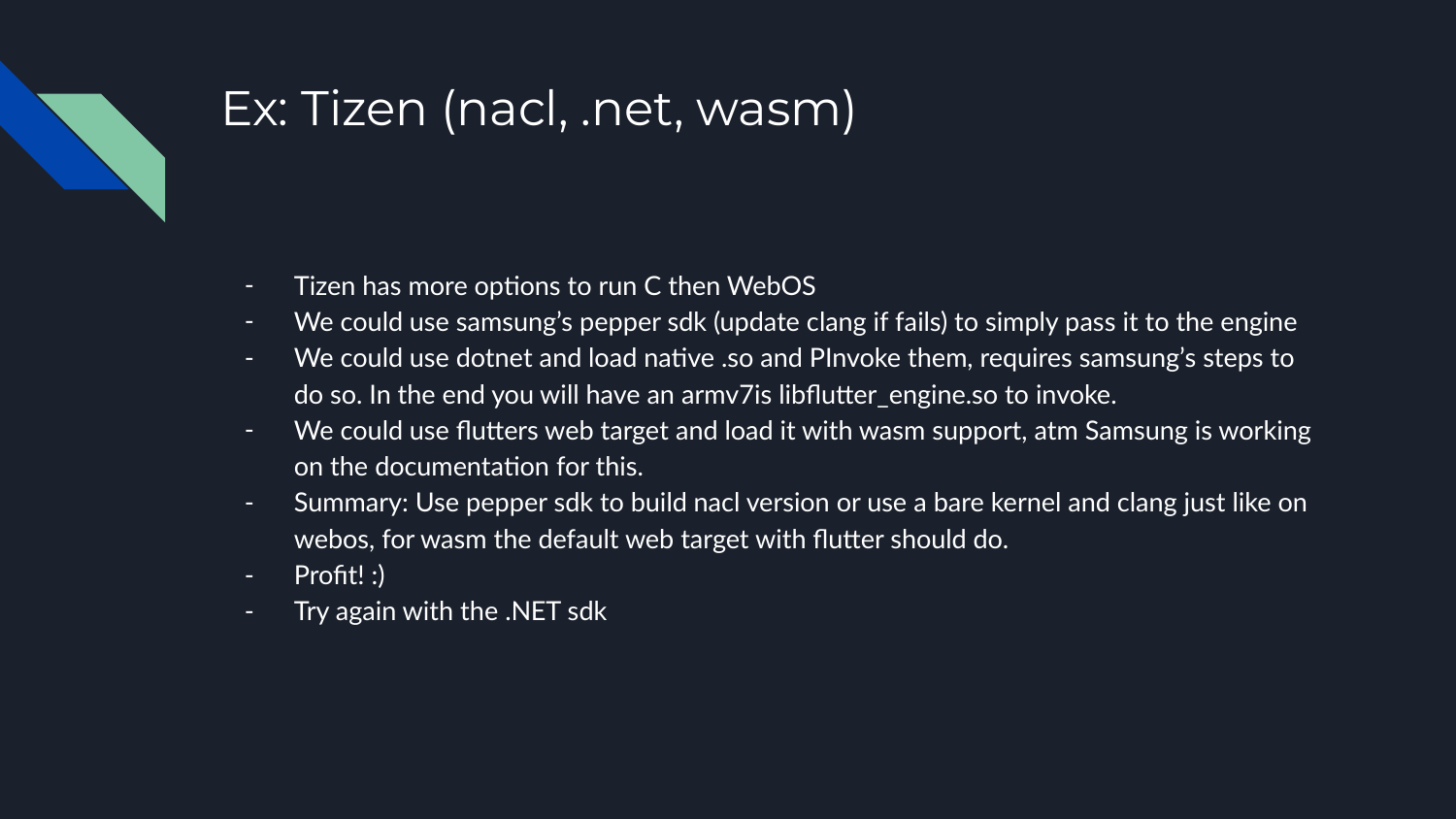

# Ex: Tizen (nacl, .net, wasm)
Tizen has more options to run C then WebOS
We could use samsung’s pepper sdk (update clang if fails) to simply pass it to the engine
We could use dotnet and load native .so and PInvoke them, requires samsung’s steps to do so. In the end you will have an armv7is libflutter_engine.so to invoke.
We could use flutters web target and load it with wasm support, atm Samsung is working on the documentation for this.
Summary: Use pepper sdk to build nacl version or use a bare kernel and clang just like on webos, for wasm the default web target with flutter should do.
Profit! :)
Try again with the .NET sdk